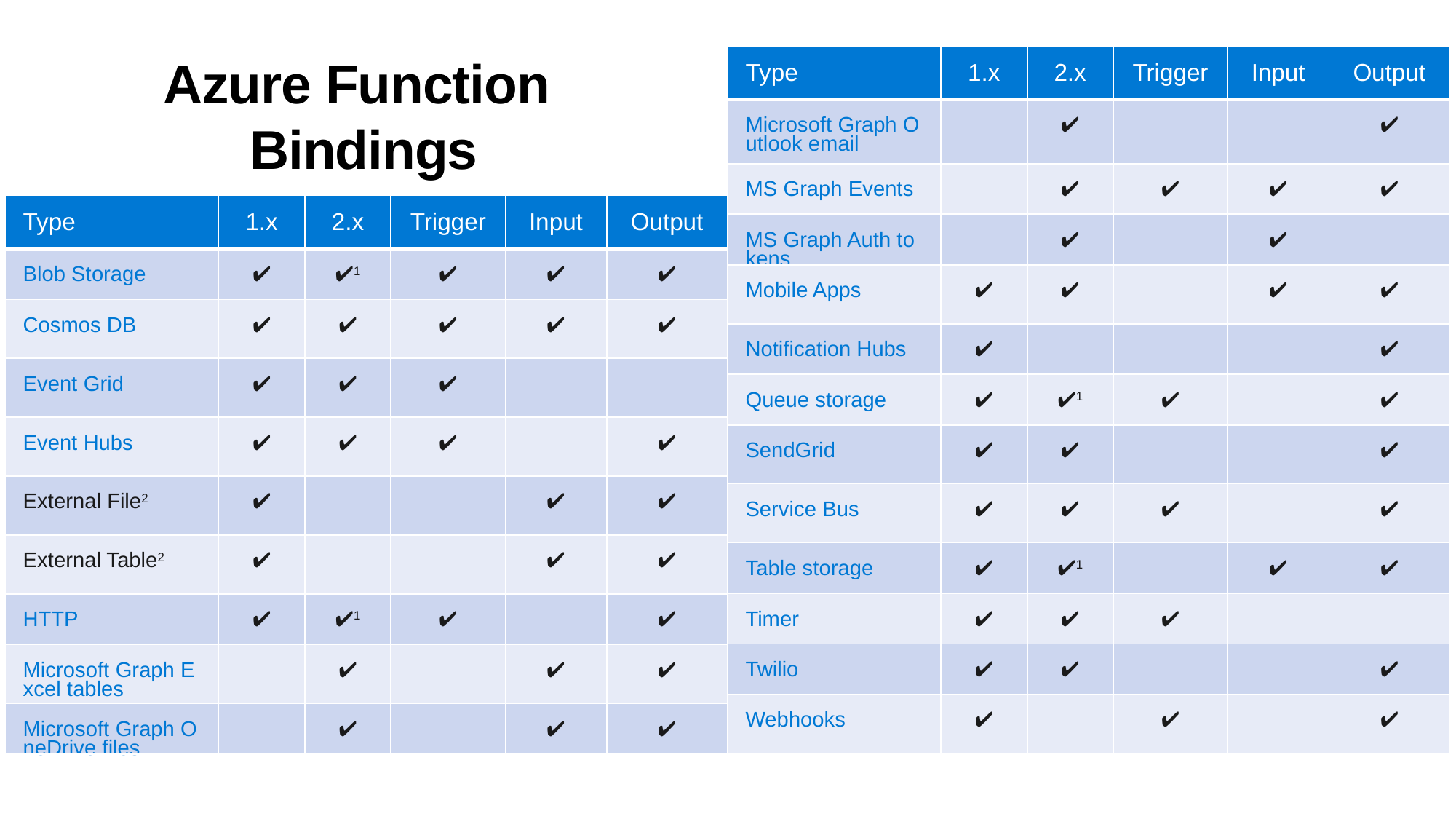

| Type | 1.x | 2.x | Trigger | Input | Output |
| --- | --- | --- | --- | --- | --- |
| Microsoft Graph Outlook email |  | ✔ |  |  | ✔ |
| MS Graph Events |  | ✔ | ✔ | ✔ | ✔ |
| MS Graph Auth tokens |  | ✔ |  | ✔ |  |
| Mobile Apps | ✔ | ✔ |  | ✔ | ✔ |
| Notification Hubs | ✔ |  |  |  | ✔ |
| Queue storage | ✔ | ✔1 | ✔ |  | ✔ |
| SendGrid | ✔ | ✔ |  |  | ✔ |
| Service Bus | ✔ | ✔ | ✔ |  | ✔ |
| Table storage | ✔ | ✔1 |  | ✔ | ✔ |
| Timer | ✔ | ✔ | ✔ |  |  |
| Twilio | ✔ | ✔ |  |  | ✔ |
| Webhooks | ✔ |  | ✔ |  | ✔ |
# Azure Function Bindings
| Type | 1.x | 2.x | Trigger | Input | Output |
| --- | --- | --- | --- | --- | --- |
| Blob Storage | ✔ | ✔1 | ✔ | ✔ | ✔ |
| Cosmos DB | ✔ | ✔ | ✔ | ✔ | ✔ |
| Event Grid | ✔ | ✔ | ✔ |  |  |
| Event Hubs | ✔ | ✔ | ✔ |  | ✔ |
| External File2 | ✔ |  |  | ✔ | ✔ |
| External Table2 | ✔ |  |  | ✔ | ✔ |
| HTTP | ✔ | ✔1 | ✔ |  | ✔ |
| Microsoft Graph Excel tables |  | ✔ |  | ✔ | ✔ |
| Microsoft Graph OneDrive files |  | ✔ |  | ✔ | ✔ |